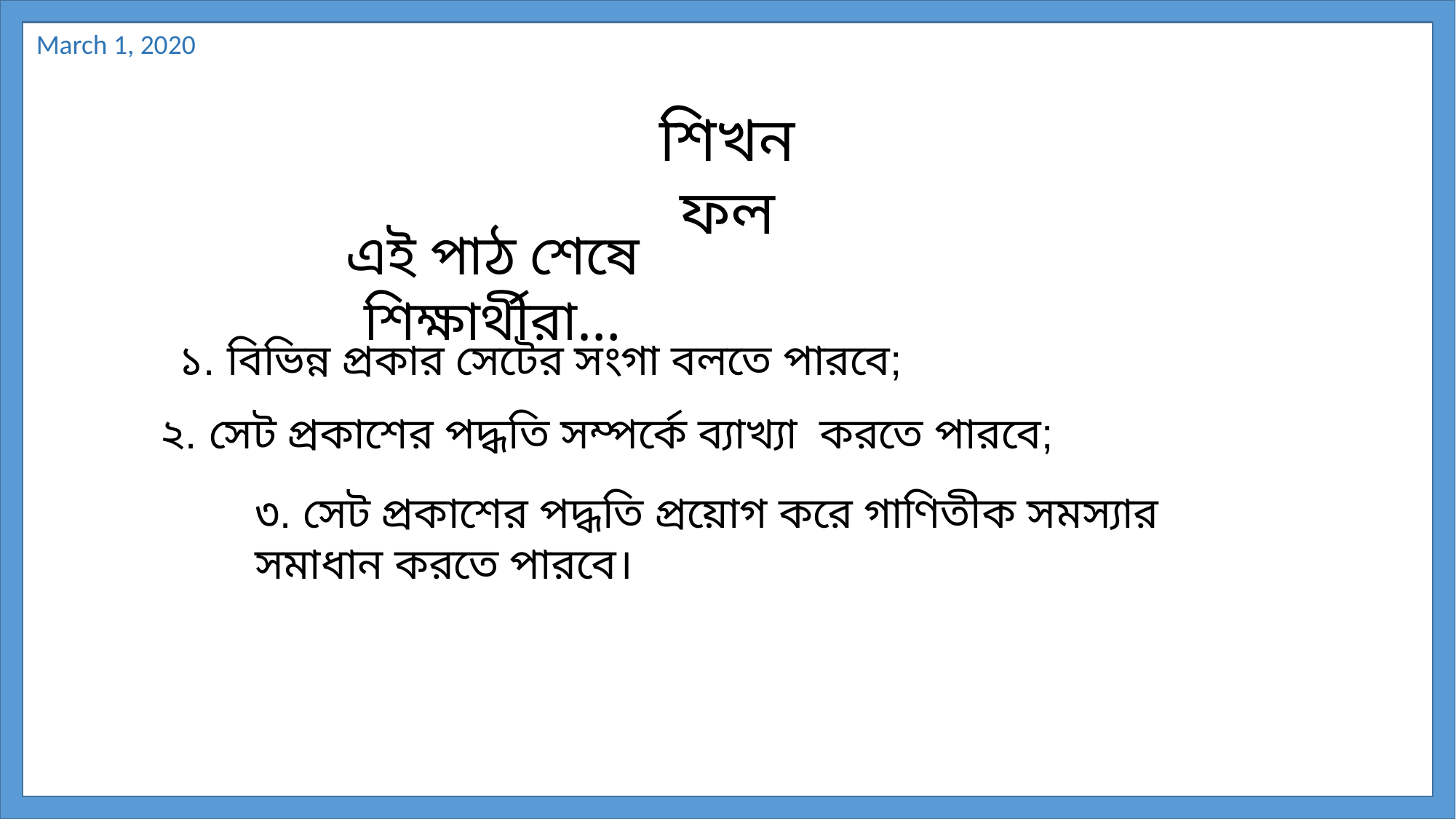

শিখনফল
এই পাঠ শেষে শিক্ষার্থীরা…
১. বিভিন্ন প্রকার সেটের সংগা বলতে পারবে;
২. সেট প্রকাশের পদ্ধতি সম্পর্কে ব্যাখ্যা  করতে পারবে;
৩. সেট প্রকাশের পদ্ধতি প্রয়োগ করে গাণিতীক সমস্যার সমাধান করতে পারবে।